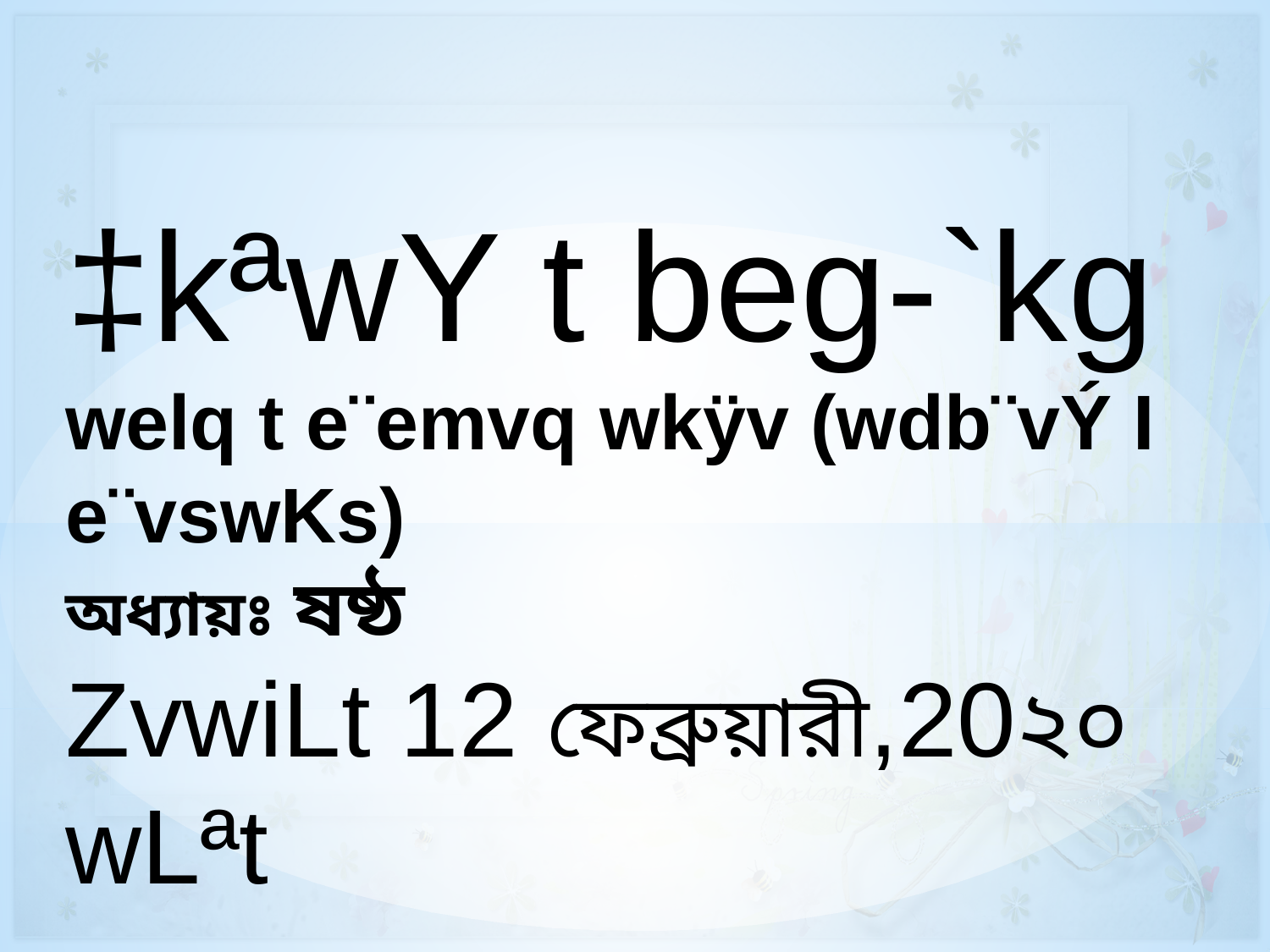

‡kªwY t beg-`kg
welq t e¨emvq wkÿv (wdb¨vÝ I e¨vswKs)
অধ্যায়ঃ ষষ্ঠ
ZvwiLt 12 ফেব্রুয়ারী,20২০ wLªt